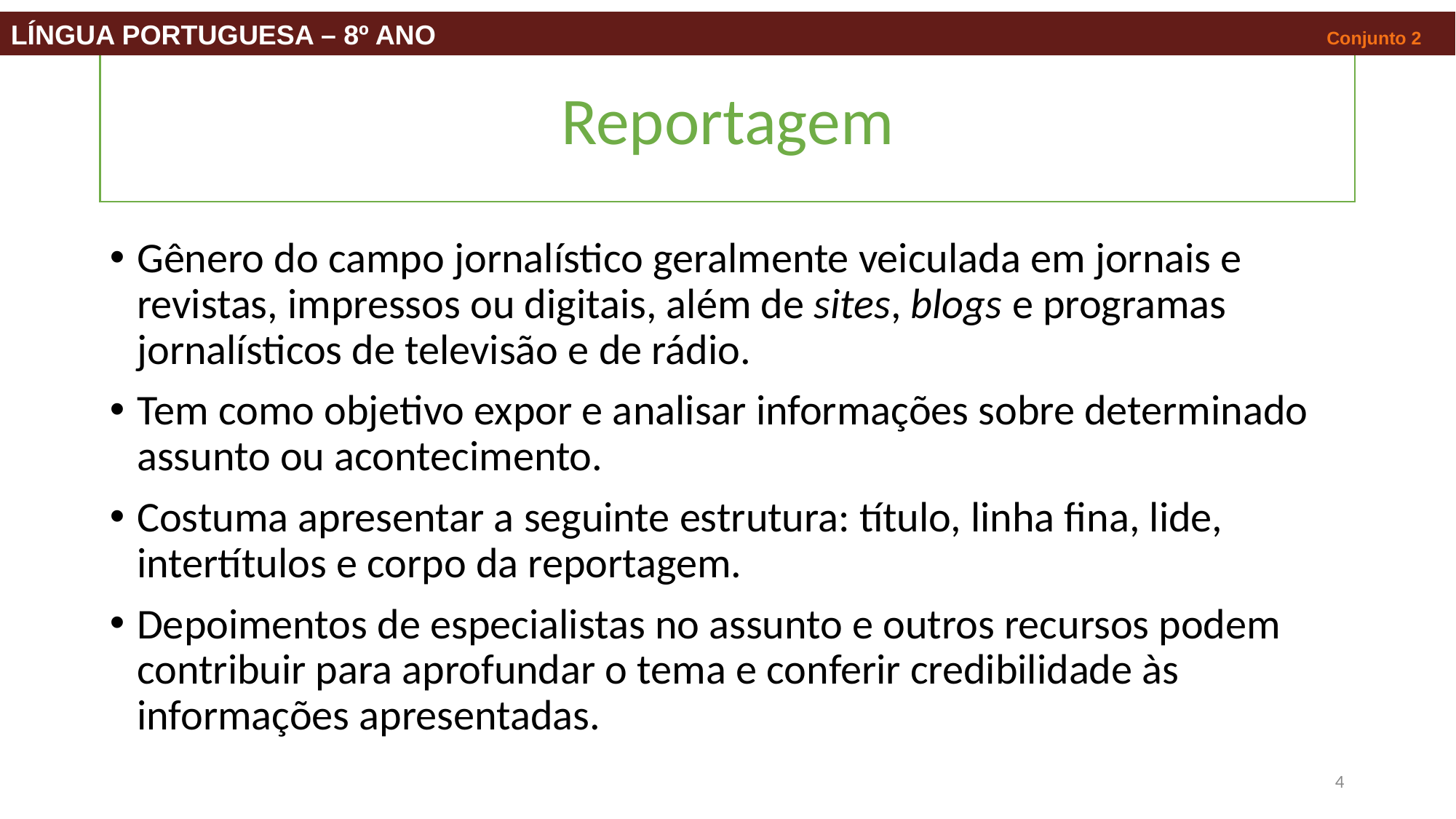

LÍNGUA PORTUGUESA – 8º ANO									 Conjunto 2
# Reportagem
Gênero do campo jornalístico geralmente veiculada em jornais e revistas, impressos ou digitais, além de sites, blogs e programas jornalísticos de televisão e de rádio.
Tem como objetivo expor e analisar informações sobre determinado assunto ou acontecimento.
Costuma apresentar a seguinte estrutura: título, linha fina, lide, intertítulos e corpo da reportagem.
Depoimentos de especialistas no assunto e outros recursos podem contribuir para aprofundar o tema e conferir credibilidade às informações apresentadas.
4